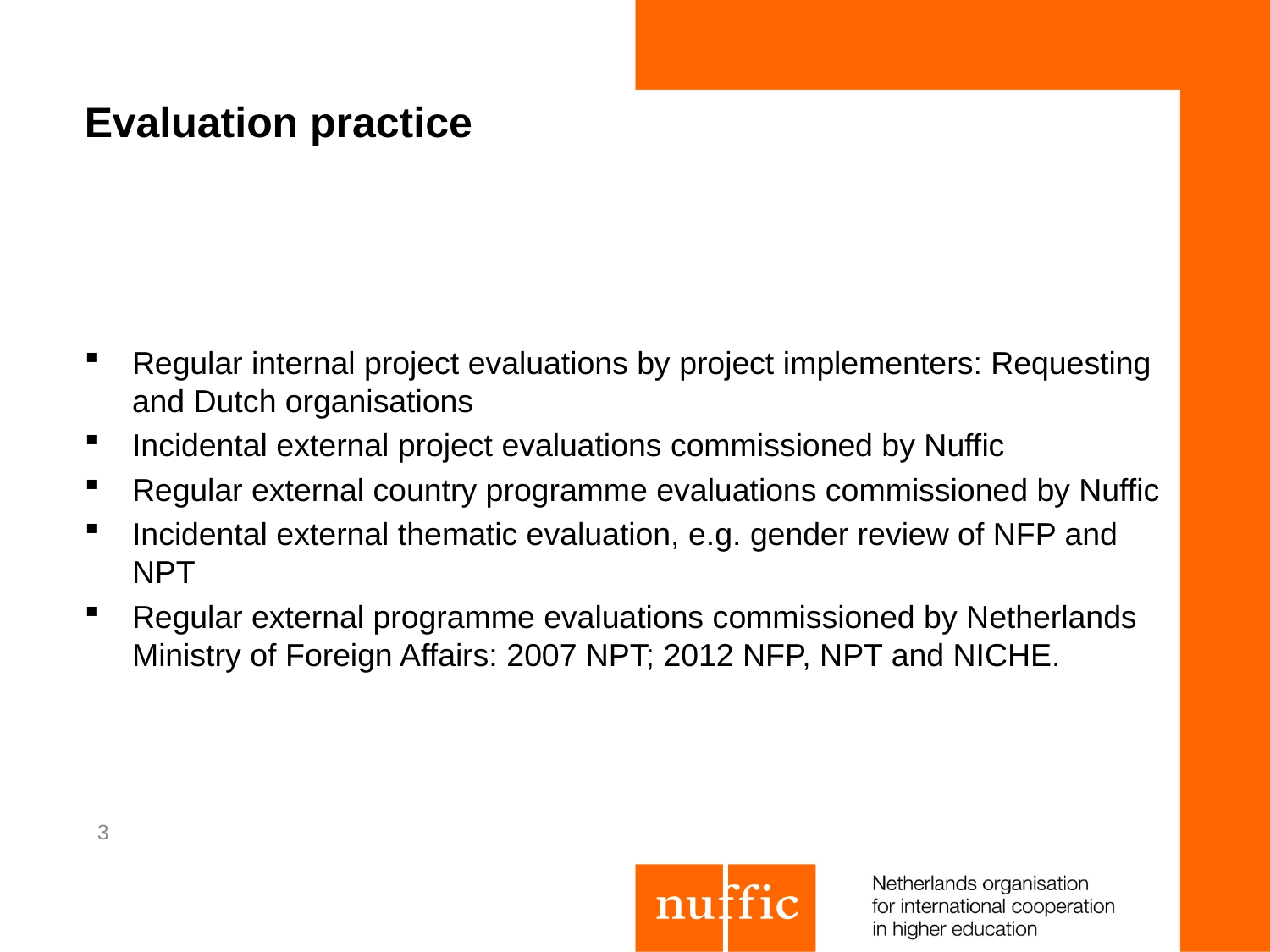

# Evaluation practice
Regular internal project evaluations by project implementers: Requesting and Dutch organisations
Incidental external project evaluations commissioned by Nuffic
Regular external country programme evaluations commissioned by Nuffic
Incidental external thematic evaluation, e.g. gender review of NFP and NPT
Regular external programme evaluations commissioned by Netherlands Ministry of Foreign Affairs: 2007 NPT; 2012 NFP, NPT and NICHE.
3